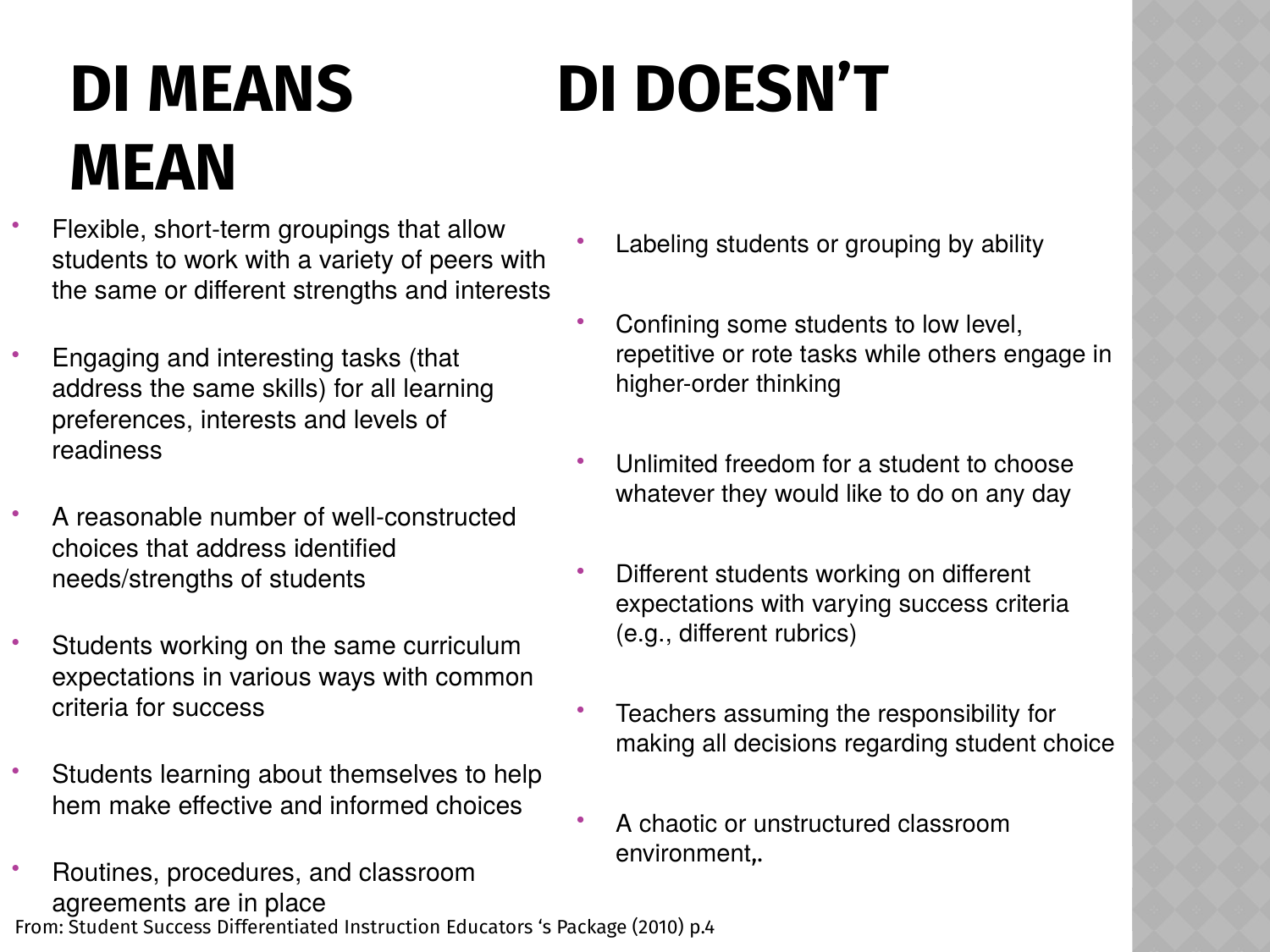

# DI means             DI doesn’t mean
Flexible, short-term groupings that allow students to work with a variety of peers with the same or different strengths and interests

Engaging and interesting tasks (that address the same skills) for all learning preferences, interests and levels of readiness

A reasonable number of well-constructed choices that address identified needs/strengths of students

Students working on the same curriculum expectations in various ways with common criteria for success

Students learning about themselves to help hem make effective and informed choices

Routines, procedures, and classroom agreements are in place

Labeling students or grouping by ability

Confining some students to low level, repetitive or rote tasks while others engage in higher-order thinking

Unlimited freedom for a student to choose whatever they would like to do on any day

Different students working on different expectations with varying success criteria (e.g., different rubrics)

Teachers assuming the responsibility for making all decisions regarding student choice

A chaotic or unstructured classroom environment,.
From: Student Success Differentiated Instruction Educators ‘s Package (2010) p.4